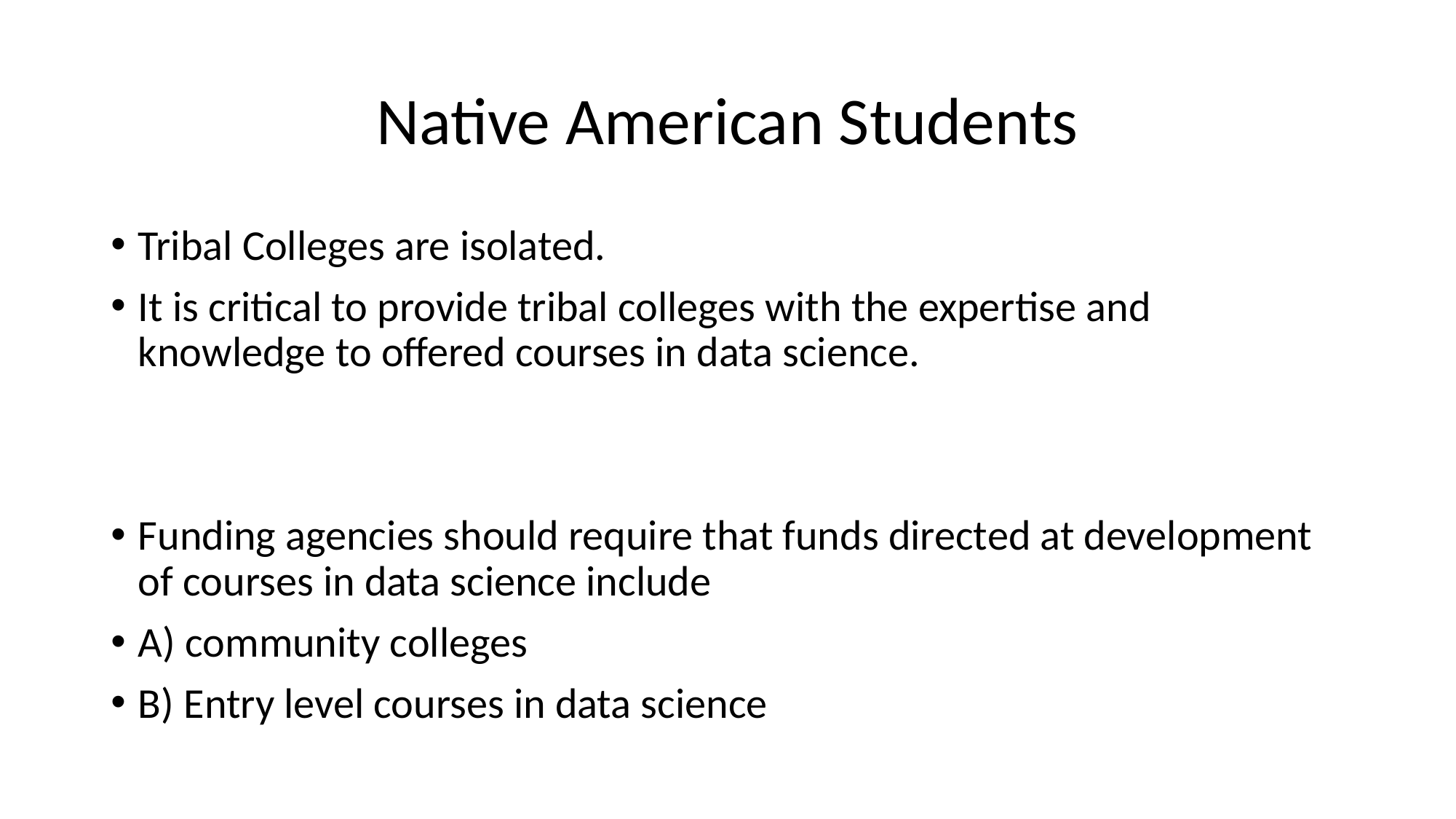

# Native American Students
Tribal Colleges are isolated.
It is critical to provide tribal colleges with the expertise and knowledge to offered courses in data science.

Funding agencies should require that funds directed at development of courses in data science include
A) community colleges
B) Entry level courses in data science